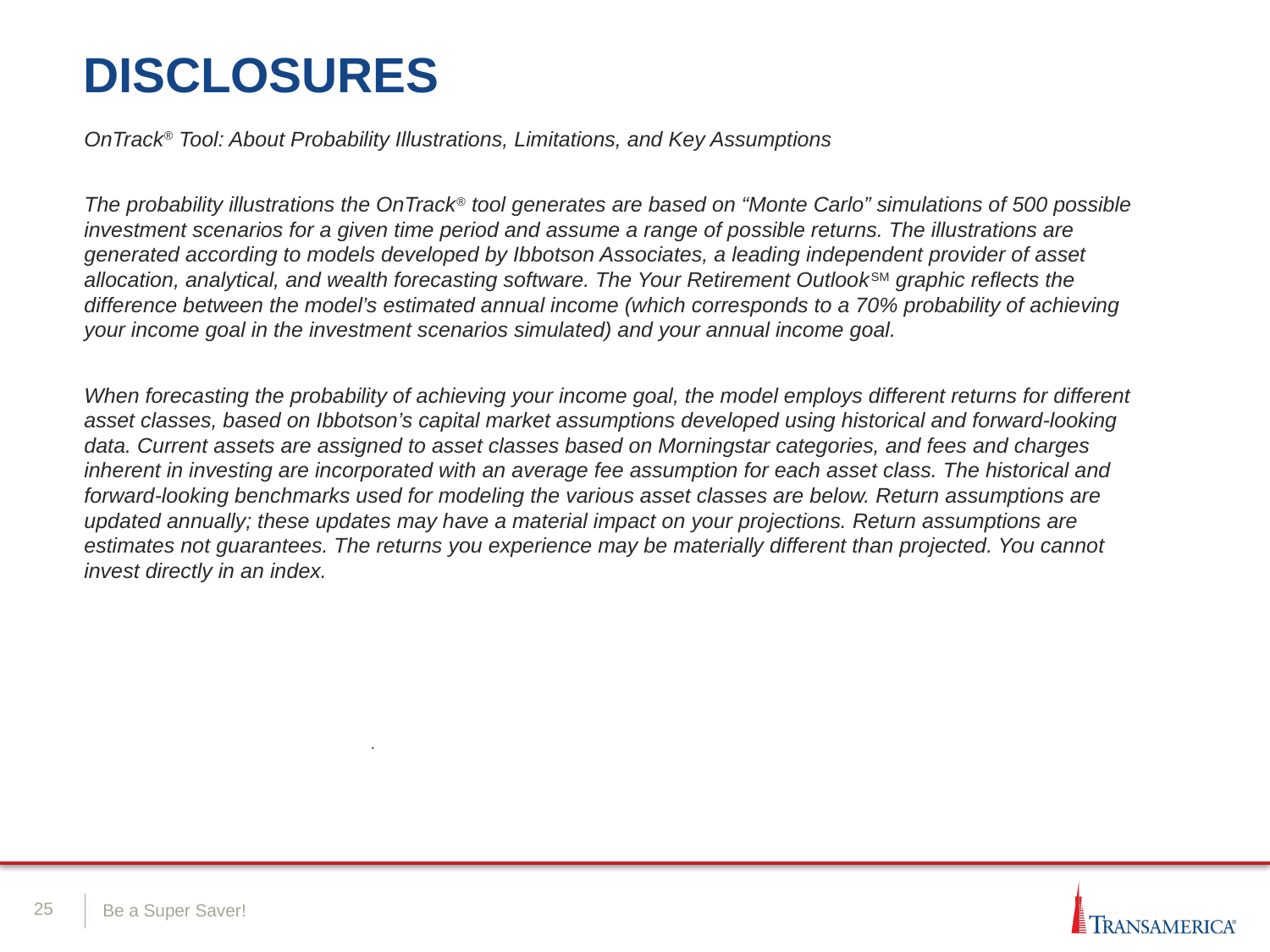

OnTrack® Tool: About Probability Illustrations, Limitations, and Key Assumptions

The probability illustrations the OnTrack® tool generates are based on “Monte Carlo” simulations of 500 possible investment scenarios for a given time period and assume a range of possible returns. The illustrations are generated according to models developed by Ibbotson Associates, a leading independent provider of asset allocation, analytical, and wealth forecasting software. The Your Retirement OutlookSM graphic reflects the difference between the model’s estimated annual income (which corresponds to a 70% probability of achieving your income goal in the investment scenarios simulated) and your annual income goal.

When forecasting the probability of achieving your income goal, the model employs different returns for different asset classes, based on Ibbotson’s capital market assumptions developed using historical and forward-looking data. Current assets are assigned to asset classes based on Morningstar categories, and fees and charges inherent in investing are incorporated with an average fee assumption for each asset class. The historical and forward-looking benchmarks used for modeling the various asset classes are below. Return assumptions are updated annually; these updates may have a material impact on your projections. Return assumptions are estimates not guarantees. The returns you experience may be materially different than projected. You cannot invest directly in an index.

.